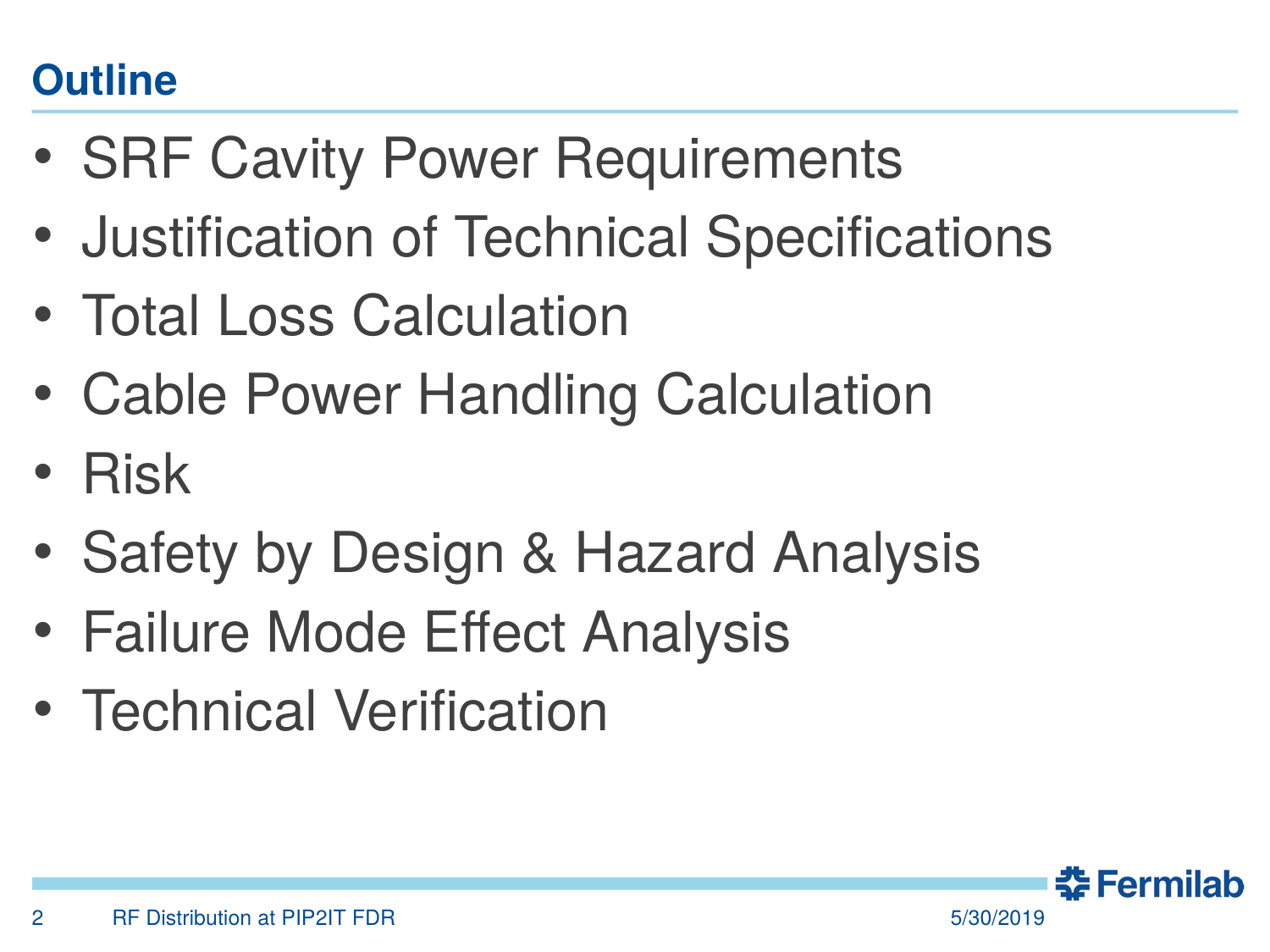

# Outline
SRF Cavity Power Requirements
Justification of Technical Specifications
Total Loss Calculation
Cable Power Handling Calculation
Risk
Safety by Design & Hazard Analysis
Failure Mode Effect Analysis
Technical Verification

2
RF Distribution at PIP2IT FDR
5/30/2019